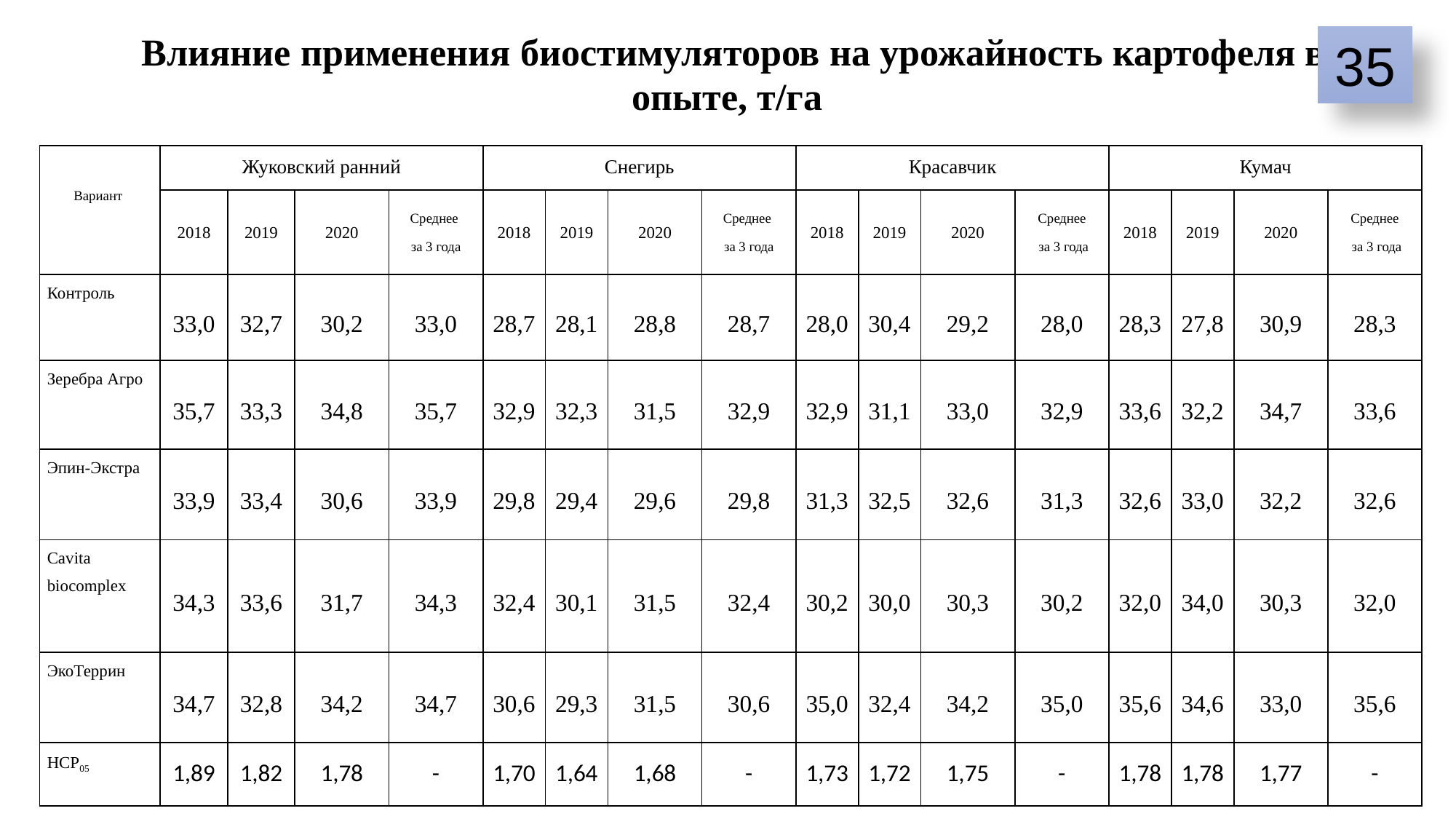

# Влияние применения биостимуляторов на урожайность картофеля в опыте, т/га
35
| Вариант | Жуковский ранний |  |  |  | Снегирь |  |  |  | Красавчик |  |  |  | Кумач |  |  |  |
| --- | --- | --- | --- | --- | --- | --- | --- | --- | --- | --- | --- | --- | --- | --- | --- | --- |
|  | 2018 | 2019 | 2020 | Среднее за 3 года | 2018 | 2019 | 2020 | Среднее за 3 года | 2018 | 2019 | 2020 | Среднее за 3 года | 2018 | 2019 | 2020 | Среднее за 3 года |
| Контроль | 33,0 | 32,7 | 30,2 | 33,0 | 28,7 | 28,1 | 28,8 | 28,7 | 28,0 | 30,4 | 29,2 | 28,0 | 28,3 | 27,8 | 30,9 | 28,3 |
| Зеребра Агро | 35,7 | 33,3 | 34,8 | 35,7 | 32,9 | 32,3 | 31,5 | 32,9 | 32,9 | 31,1 | 33,0 | 32,9 | 33,6 | 32,2 | 34,7 | 33,6 |
| Эпин-Экстра | 33,9 | 33,4 | 30,6 | 33,9 | 29,8 | 29,4 | 29,6 | 29,8 | 31,3 | 32,5 | 32,6 | 31,3 | 32,6 | 33,0 | 32,2 | 32,6 |
| Cavita biocomplex | 34,3 | 33,6 | 31,7 | 34,3 | 32,4 | 30,1 | 31,5 | 32,4 | 30,2 | 30,0 | 30,3 | 30,2 | 32,0 | 34,0 | 30,3 | 32,0 |
| ЭкоТеррин | 34,7 | 32,8 | 34,2 | 34,7 | 30,6 | 29,3 | 31,5 | 30,6 | 35,0 | 32,4 | 34,2 | 35,0 | 35,6 | 34,6 | 33,0 | 35,6 |
| НСР05 | 1,89 | 1,82 | 1,78 | - | 1,70 | 1,64 | 1,68 | - | 1,73 | 1,72 | 1,75 | - | 1,78 | 1,78 | 1,77 | - |